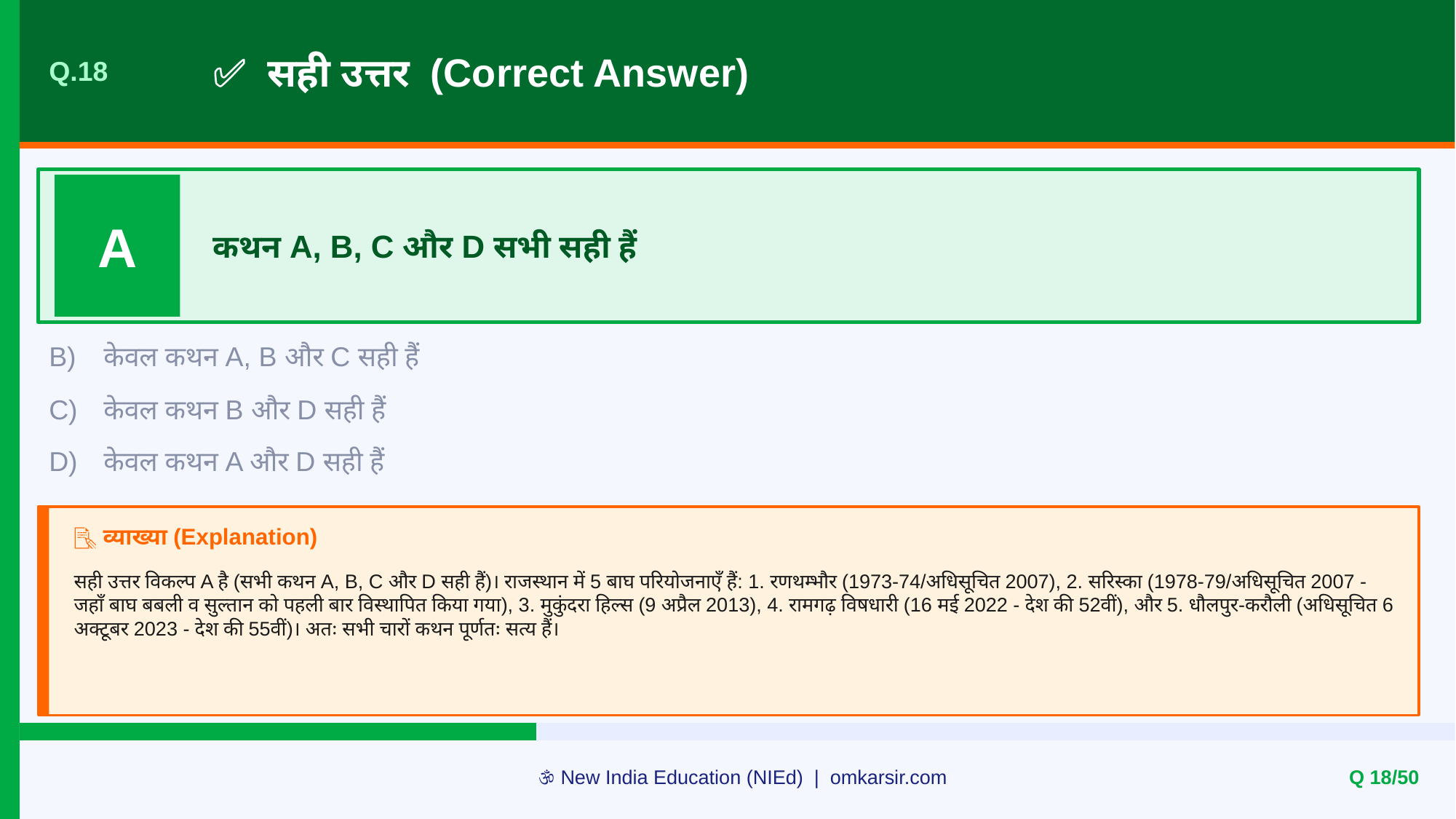

✅  सही उत्तर  (Correct Answer)
Q.18

A
कथन A, B, C और D सभी सही हैं
B)
केवल कथन A, B और C सही हैं
C)
केवल कथन B और D सही हैं
D)
केवल कथन A और D सही हैं

📝 व्याख्या (Explanation)
सही उत्तर विकल्प A है (सभी कथन A, B, C और D सही हैं)। राजस्थान में 5 बाघ परियोजनाएँ हैं: 1. रणथम्भौर (1973-74/अधिसूचित 2007), 2. सरिस्का (1978-79/अधिसूचित 2007 - जहाँ बाघ बबली व सुल्तान को पहली बार विस्थापित किया गया), 3. मुकुंदरा हिल्स (9 अप्रैल 2013), 4. रामगढ़ विषधारी (16 मई 2022 - देश की 52वीं), और 5. धौलपुर-करौली (अधिसूचित 6 अक्टूबर 2023 - देश की 55वीं)। अतः सभी चारों कथन पूर्णतः सत्य हैं।

🕉️ New India Education (NIEd)  |  omkarsir.com
Q 18/50